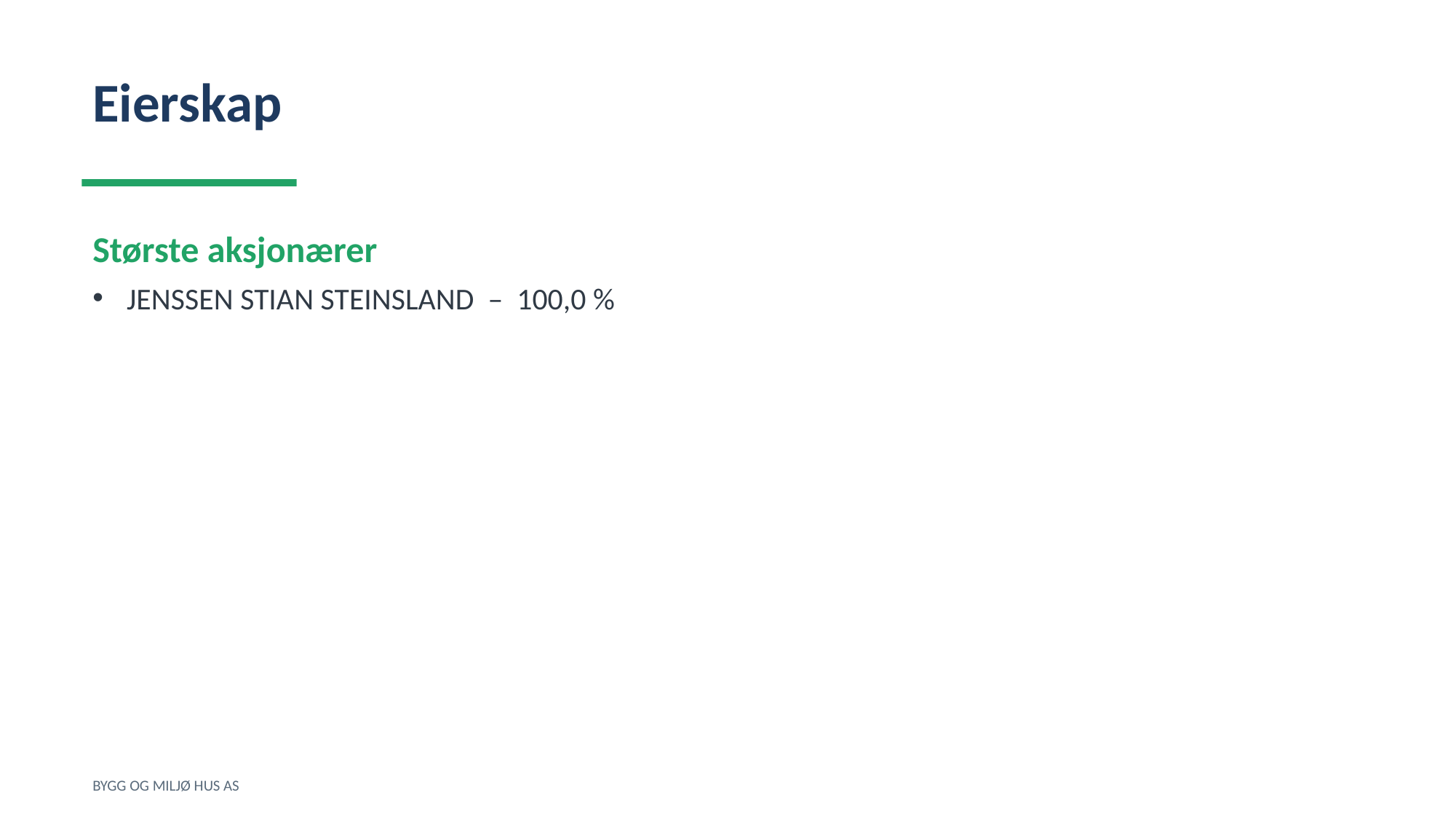

Eierskap

Største aksjonærer
JENSSEN STIAN STEINSLAND  –  100,0 %
BYGG OG MILJØ HUS AS